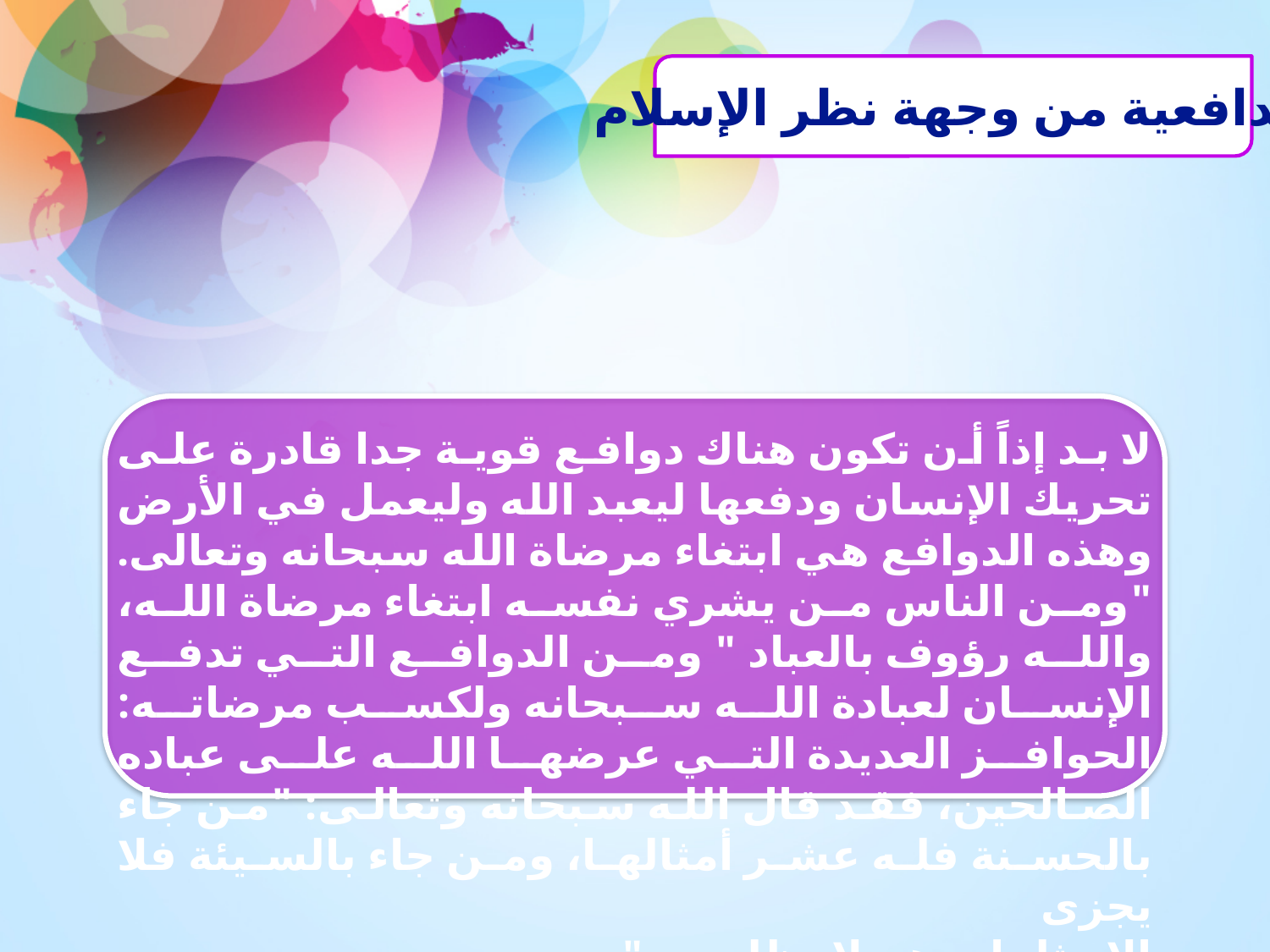

الدافعية من وجهة نظر الإسلام

لا بد إذاً أن تكون هناك دوافع قوية جدا قادرة على تحريك الإنسان ودفعها ليعبد الله وليعمل في الأرض وهذه الدوافع هي ابتغاء مرضاة الله سبحانه وتعالى. "ومن الناس من يشري نفسه ابتغاء مرضاة الله، والله رؤوف بالعباد " ومن الدوافع التي تدفع الإنسان لعبادة الله سبحانه ولكسب مرضاته: الحوافز العديدة التي عرضها الله على عباده الصالحين، فقد قال الله سبحانه وتعالى: "من جاء بالحسنة فله عشر أمثالها، ومن جاء بالسيئة فلا يجزى
إلا مثلها، وهم لا يظلمون "